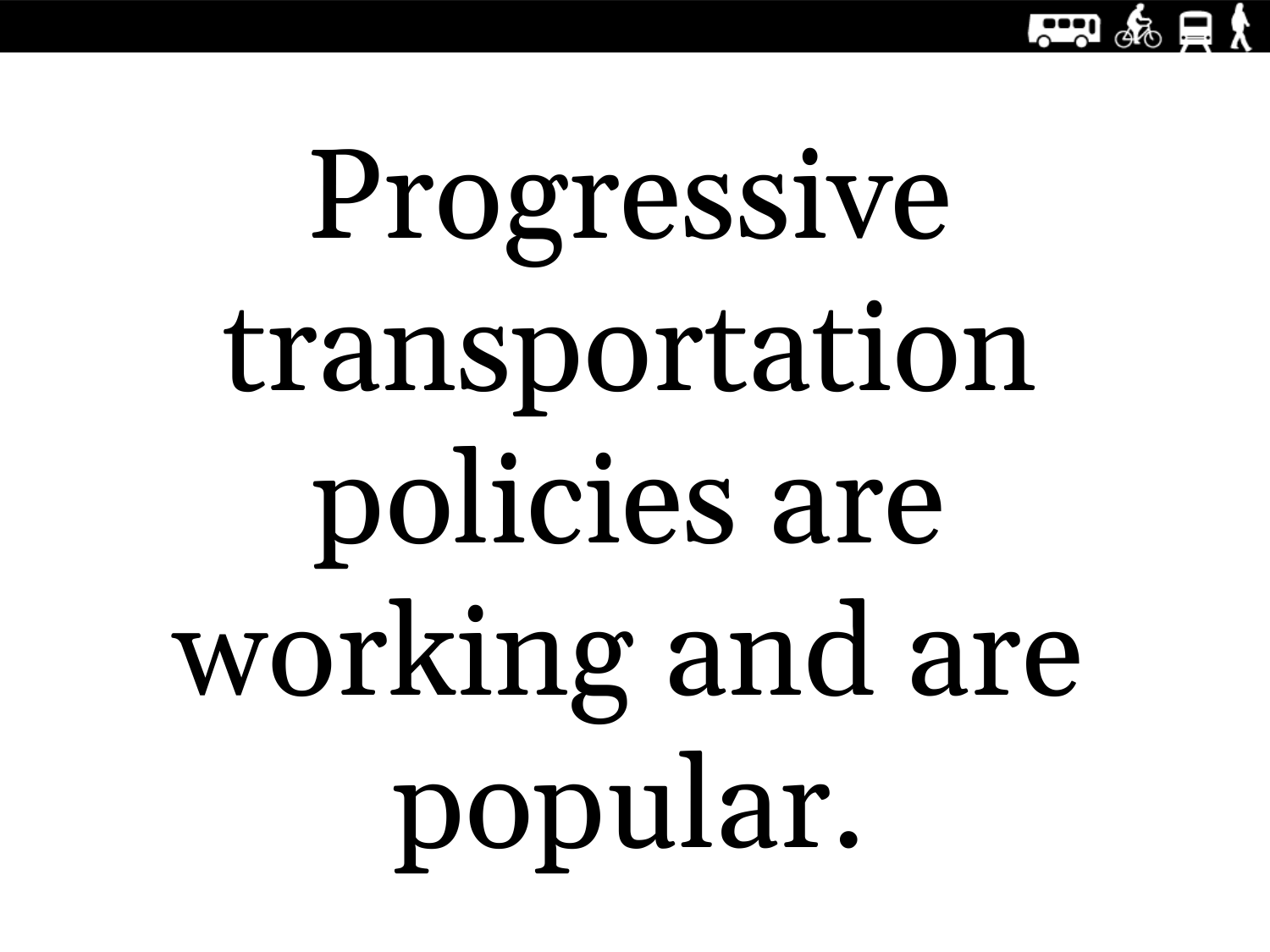

Progressive transportation policies are working and are popular.